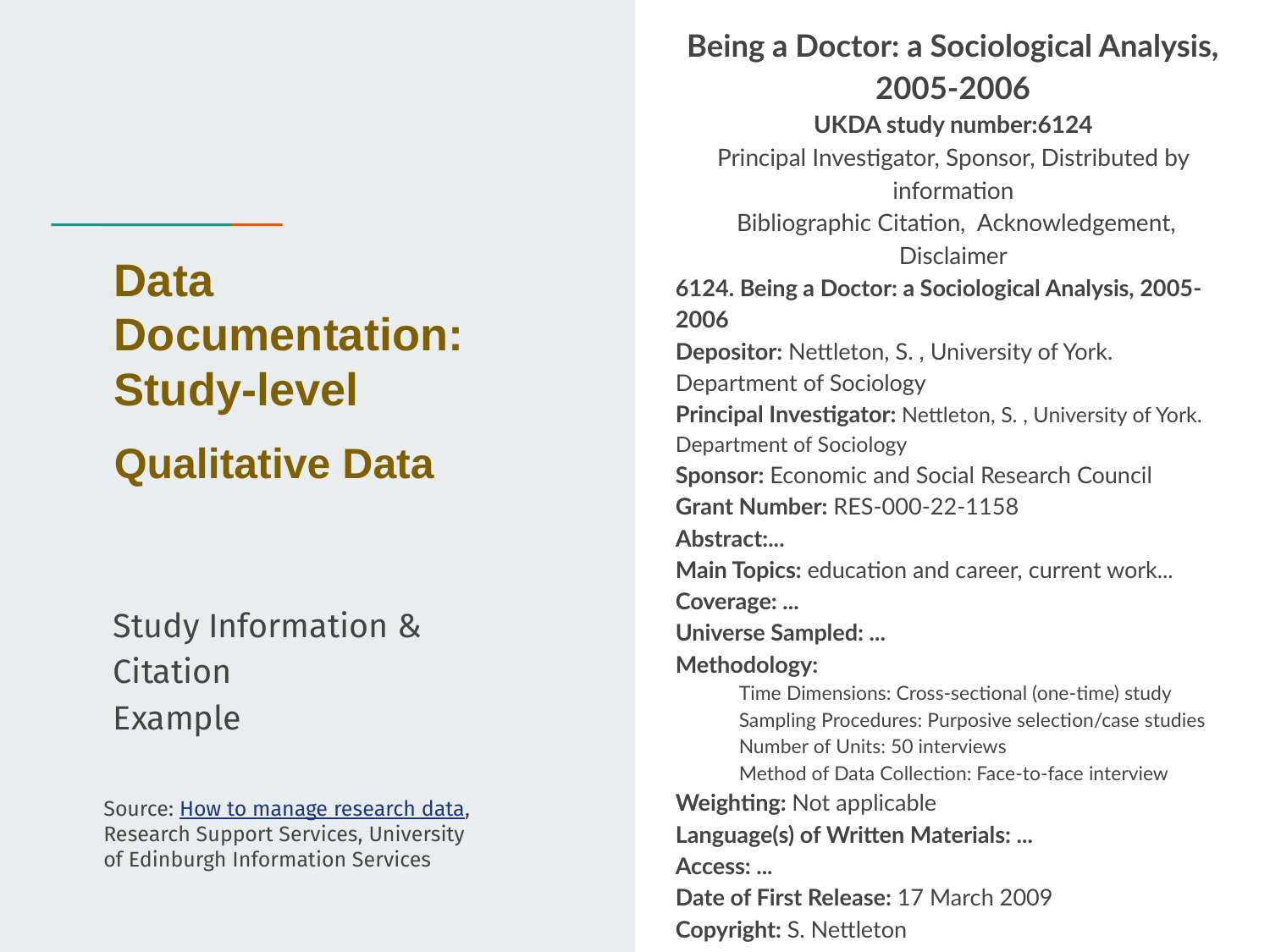

Being a Doctor: a Sociological Analysis, 2005-2006
UKDA study number:6124
Principal Investigator, Sponsor, Distributed by information
 Bibliographic Citation,  Acknowledgement, Disclaimer
6124. Being a Doctor: a Sociological Analysis, 2005-2006
Depositor: Nettleton, S. , University of York. Department of Sociology
Principal Investigator: Nettleton, S. , University of York. Department of Sociology
Sponsor: Economic and Social Research Council
Grant Number: RES-000-22-1158
Abstract:...
Main Topics: education and career, current work...
Coverage: ...
Universe Sampled: ...
Methodology:
Time Dimensions: Cross-sectional (one-time) study
Sampling Procedures: Purposive selection/case studies
Number of Units: 50 interviews
Method of Data Collection: Face-to-face interview
Weighting: Not applicable
Language(s) of Written Materials: ...
Access: ...
Date of First Release: 17 March 2009
Copyright: S. Nettleton

# Data Documentation: Study-level

Qualitative Data
Study Information & Citation
Example
Source: How to manage research data, Research Support Services, University of Edinburgh Information Services